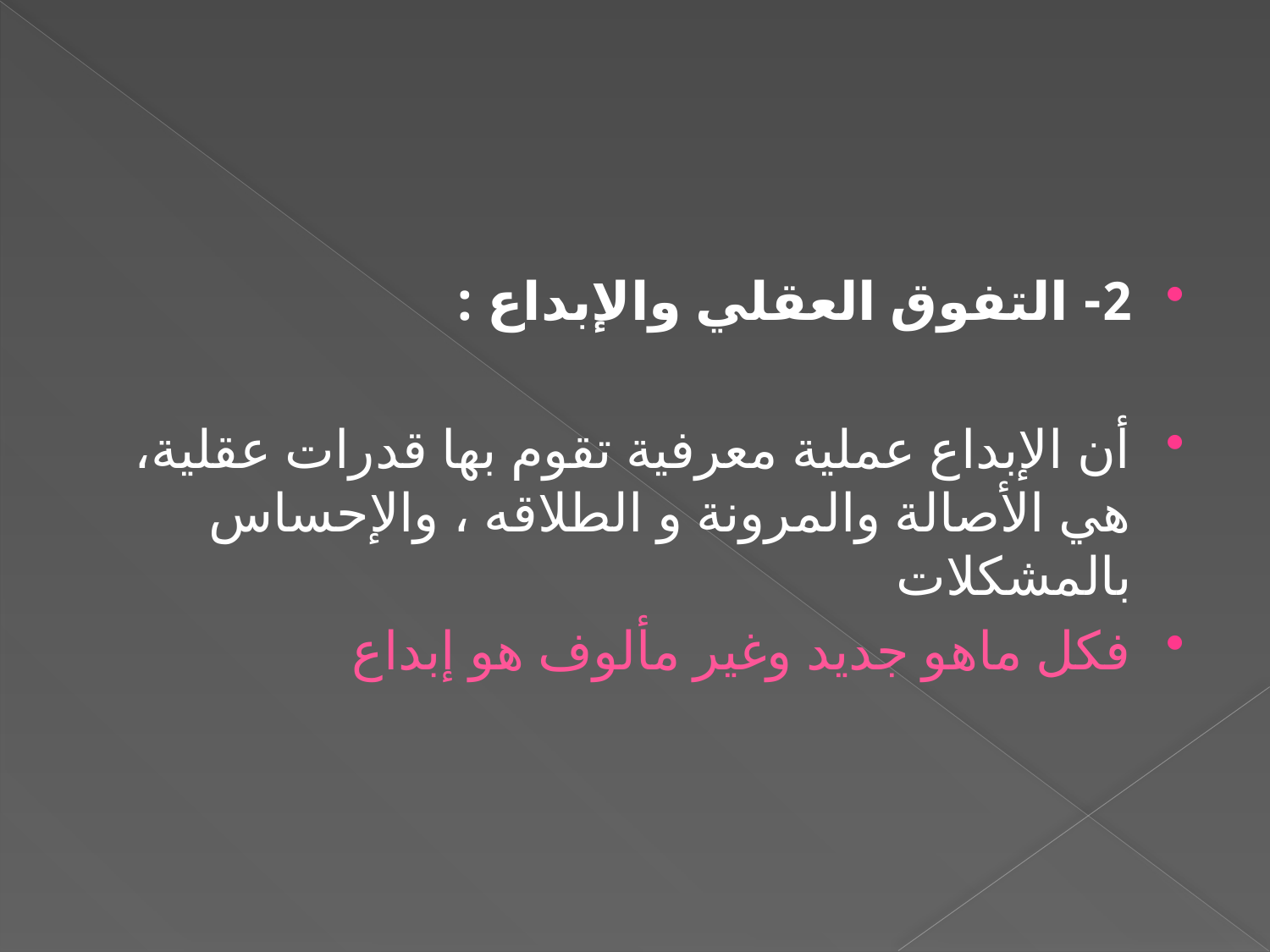

#
2- التفوق العقلي والإبداع :

أن الإبداع عملية معرفية تقوم بها قدرات عقلية، هي الأصالة والمرونة و الطلاقه ، والإحساس بالمشكلات
فكل ماهو جديد وغير مألوف هو إبداع